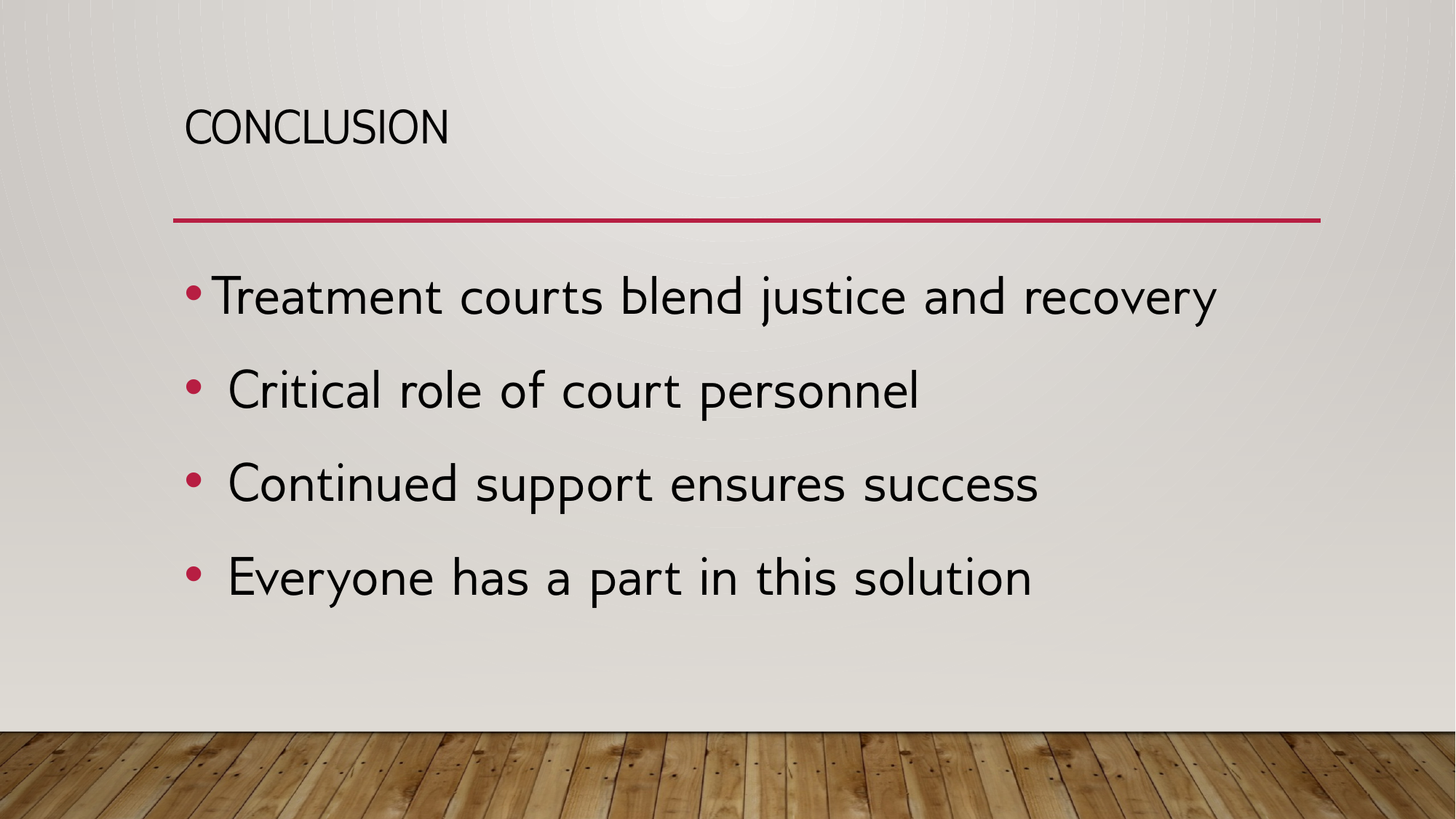

# Conclusion
Treatment courts blend justice and recovery
 Critical role of court personnel
 Continued support ensures success
 Everyone has a part in this solution